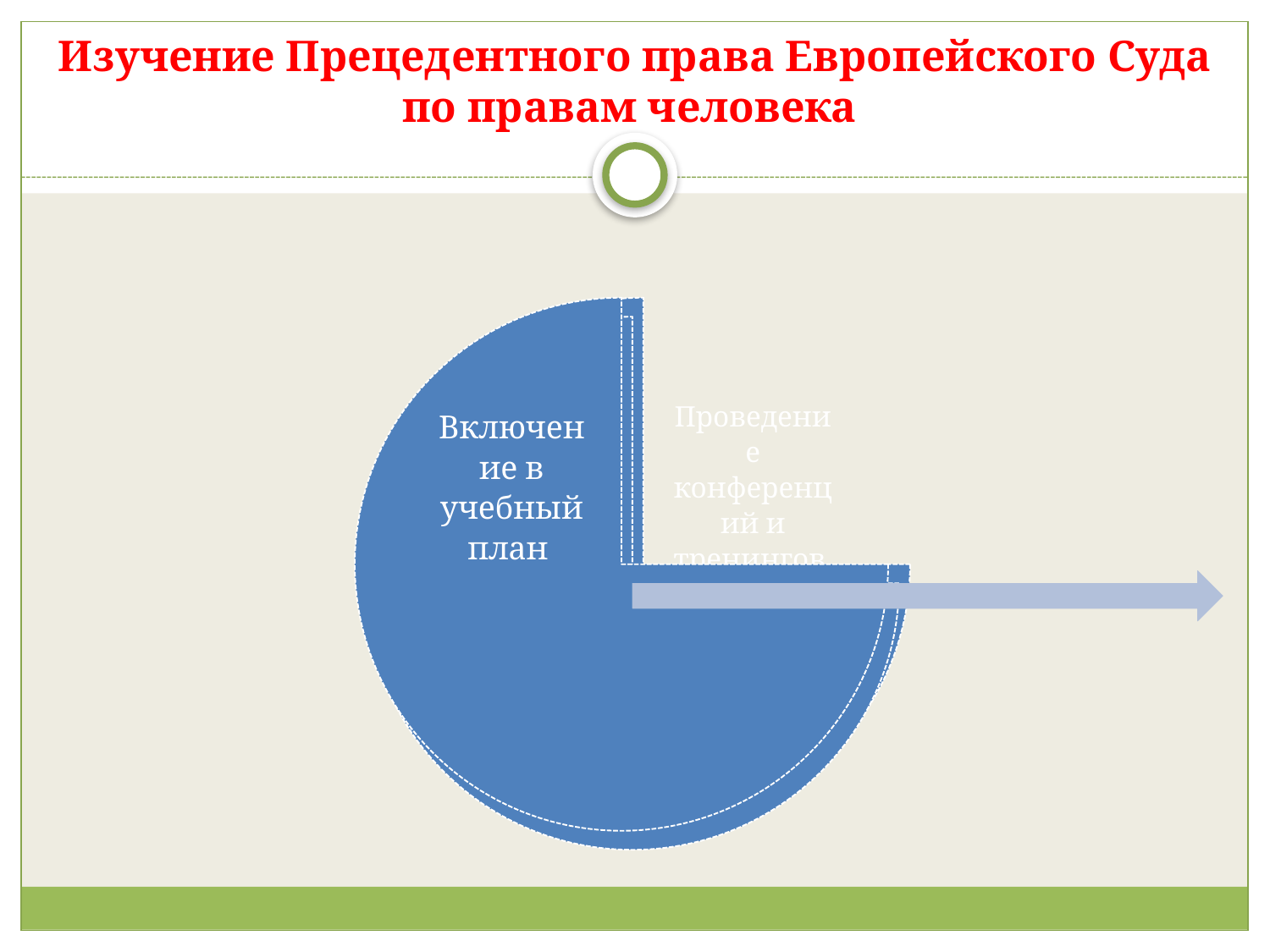

# Изучение Прецедентного права Европейского Суда по правам человека
Проведение конференций и тренингов
Публикация и распространение  материалов
Включение в учебный план